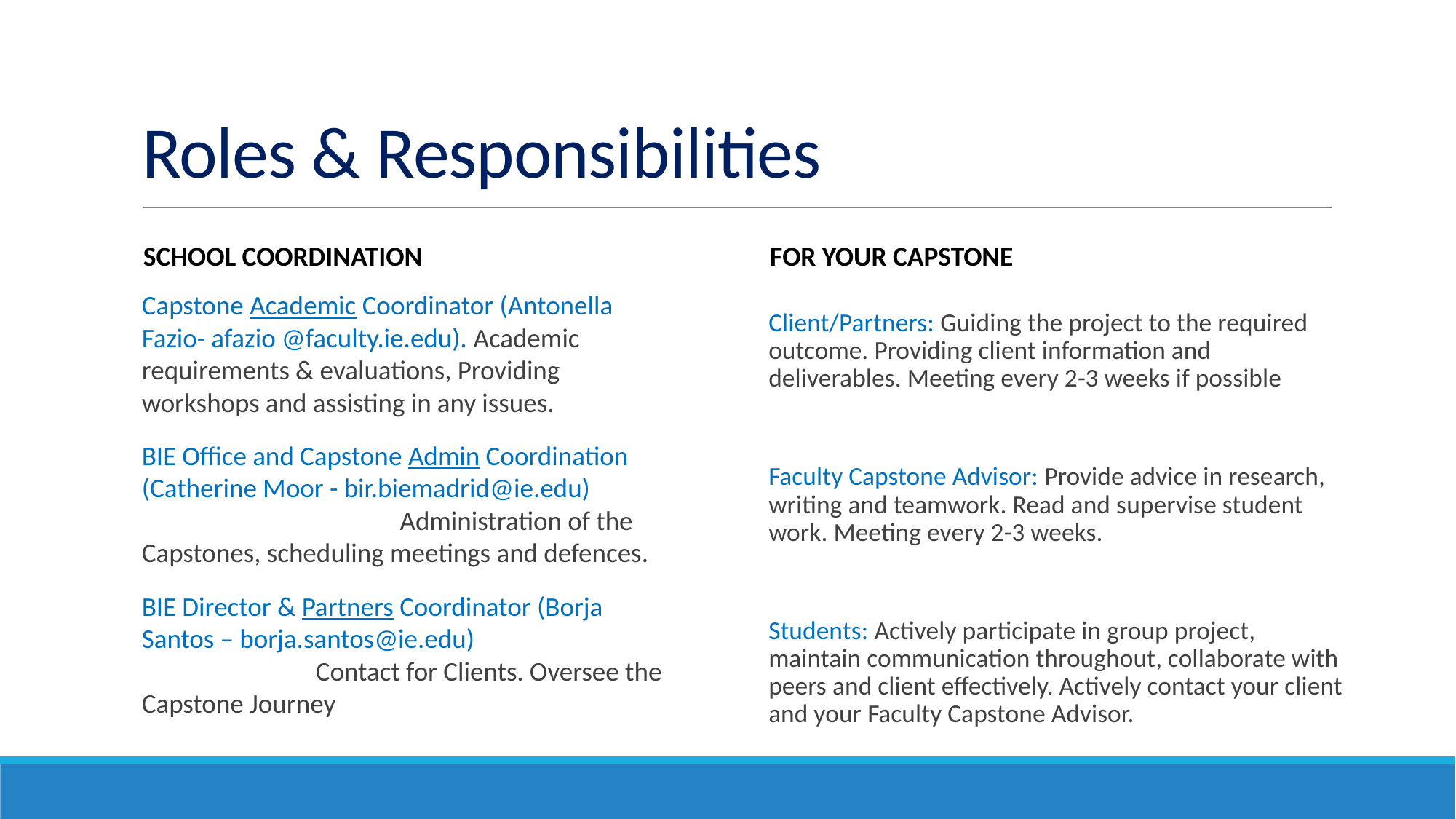

# Roles & Responsibilities
SCHOOL COORDINATION
FOR YOUR CAPSTONE
Capstone Academic Coordinator (Antonella Fazio- afazio @faculty.ie.edu). Academic requirements & evaluations, Providing workshops and assisting in any issues.
BIE Office and Capstone Admin Coordination (Catherine Moor - bir.biemadrid@ie.edu)                                                         Administration of the Capstones, scheduling meetings and defences.
BIE Director & Partners Coordinator (Borja Santos – borja.santos@ie.edu)                                                              Contact for Clients. Oversee the Capstone Journey

Client/Partners: Guiding the project to the required outcome. Providing client information and deliverables. Meeting every 2-3 weeks if possible

Faculty Capstone Advisor: Provide advice in research, writing and teamwork. Read and supervise student work. Meeting every 2-3 weeks.

Students: Actively participate in group project, maintain communication throughout, collaborate with peers and client effectively. Actively contact your client and your Faculty Capstone Advisor.